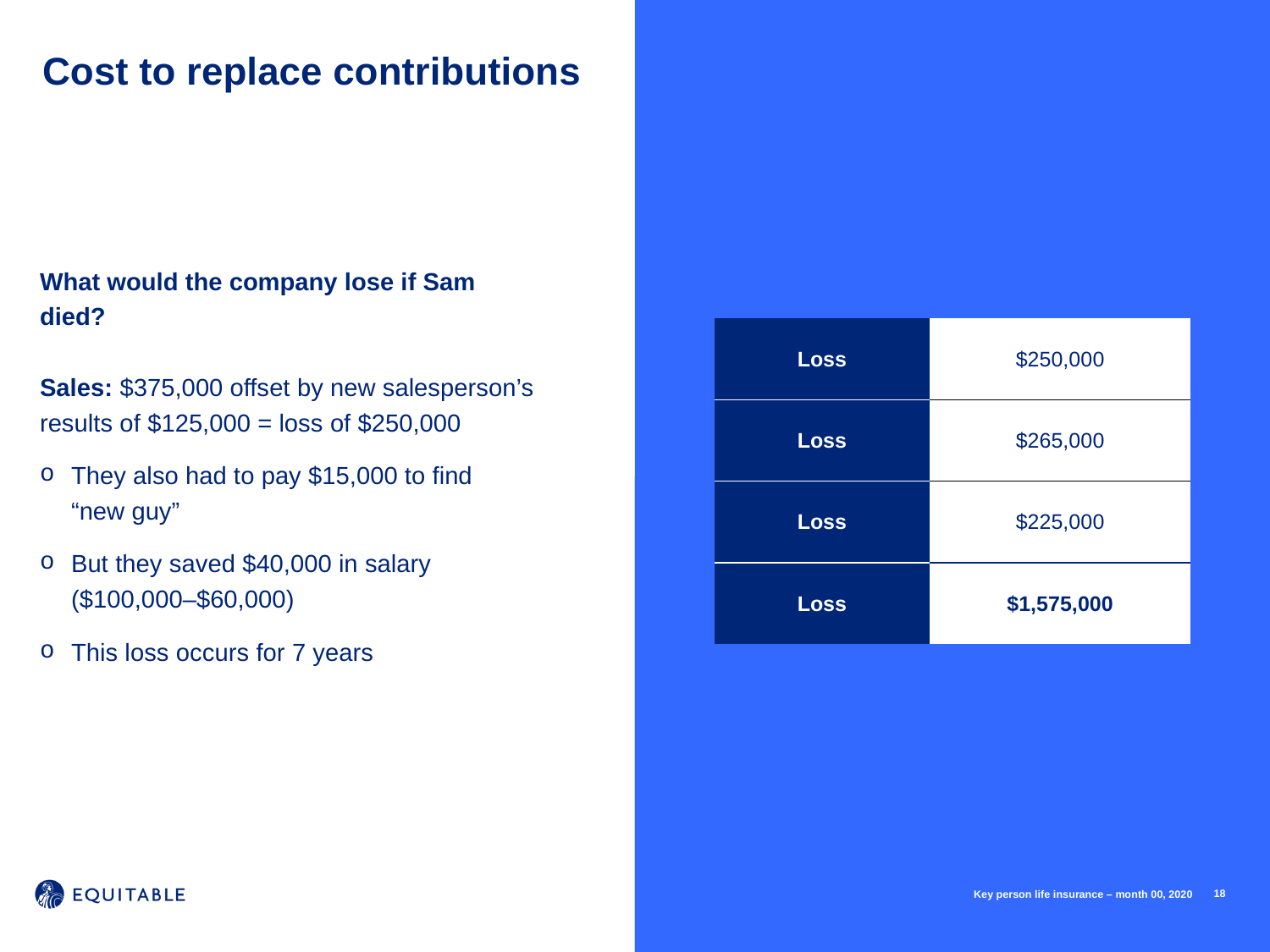

Cost to replace contributions
What would the company lose if Sam died?
Sales: $375,000 offset by new salesperson’s results of $125,000 = loss of $250,000
They also had to pay $15,000 to find
“new guy”
But they saved $40,000 in salary
($100,000–$60,000)
This loss occurs for 7 years
| Loss | $250,000 |
| --- | --- |
| Loss | $265,000 |
| Loss | $225,000 |
| Loss | $1,575,000 |
18
Key person life insurance – month 00, 2020